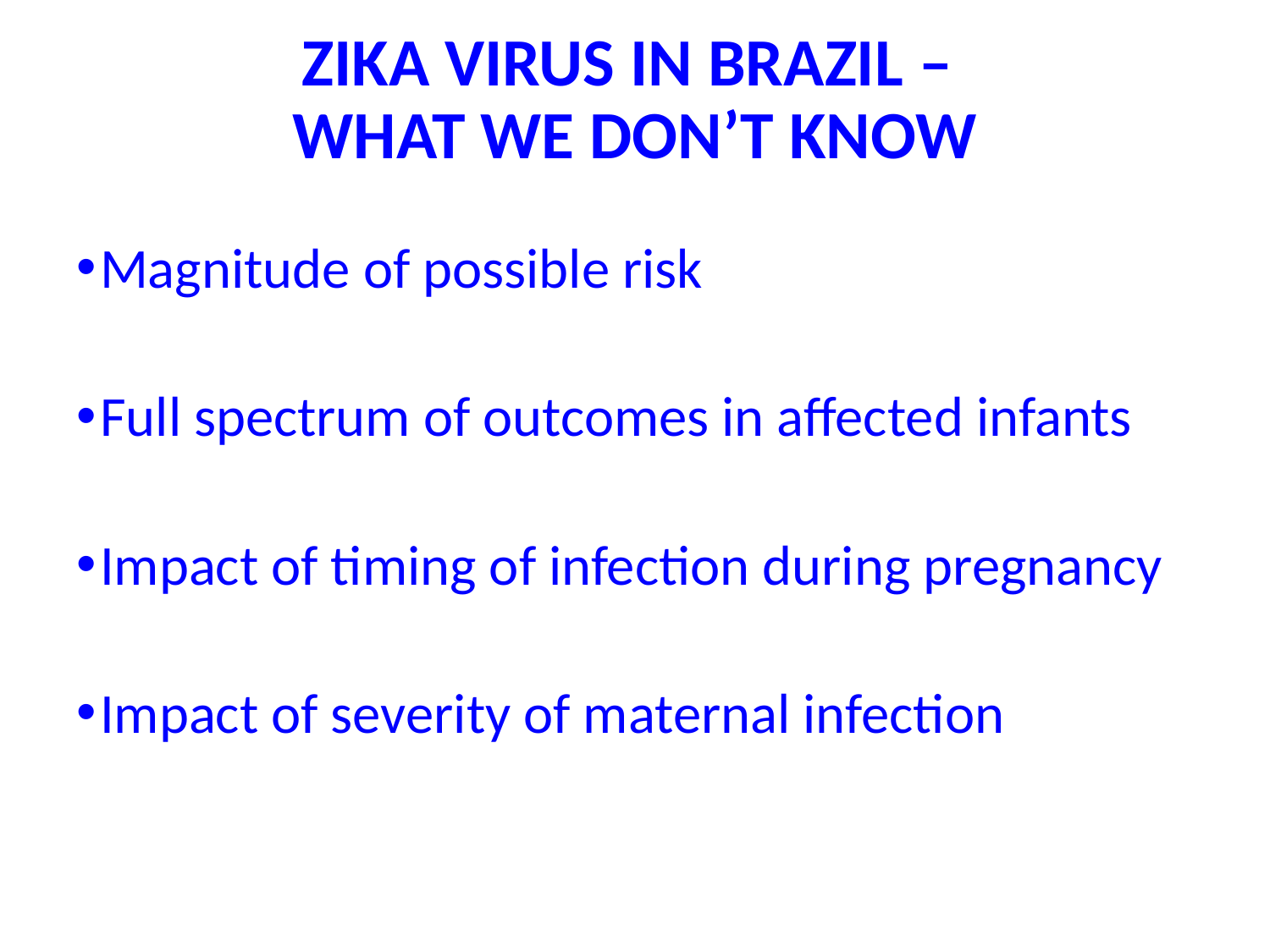

# ZIKA VIRUS IN BRAZIL – WHAT WE DON’T KNOW
Magnitude of possible risk

Full spectrum of outcomes in affected infants

Impact of timing of infection during pregnancy

Impact of severity of maternal infection